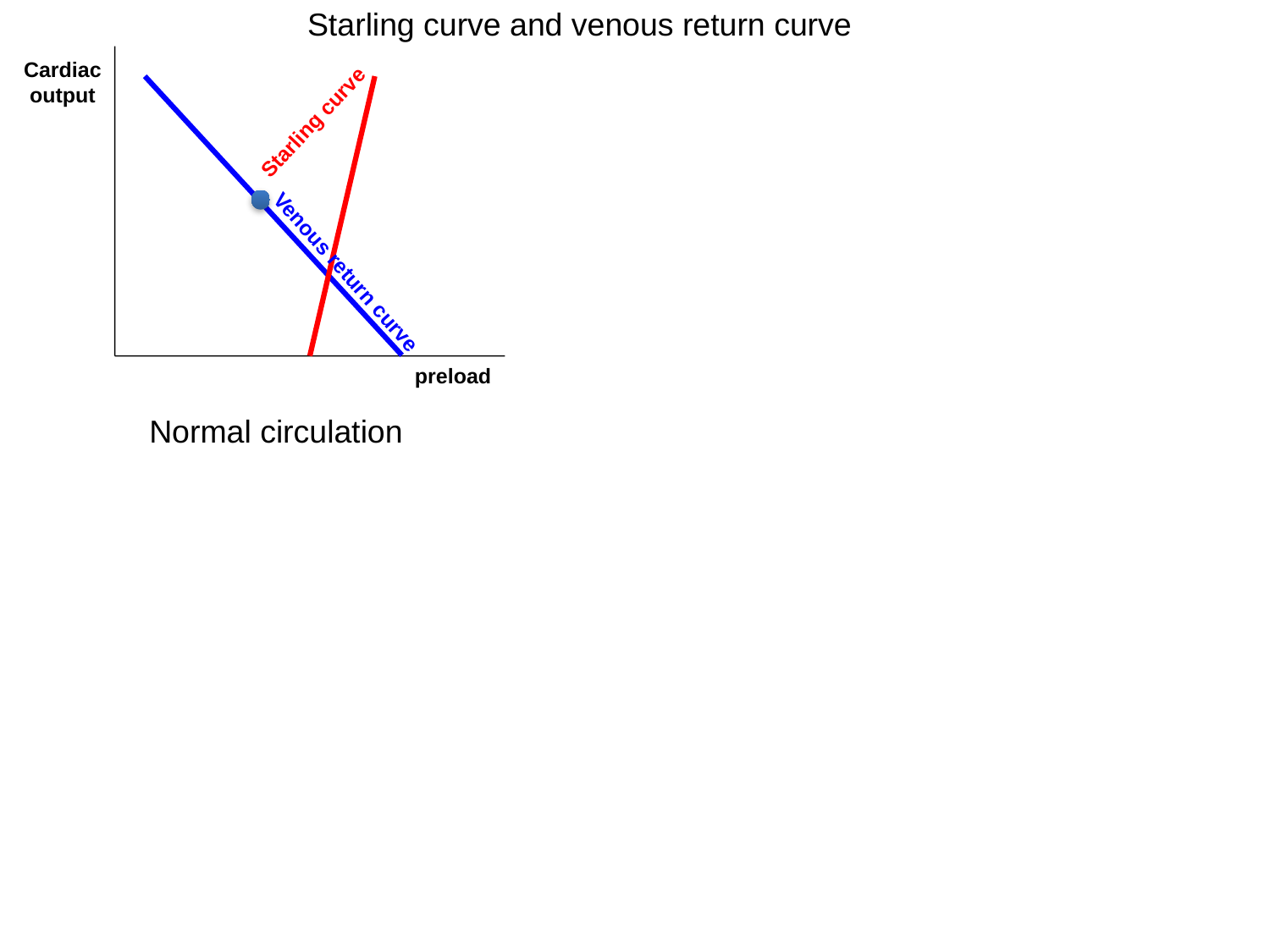

Starling curve and venous return curve

Cardiac
 output
Starling curve

Venous return curve

preload
Normal circulation